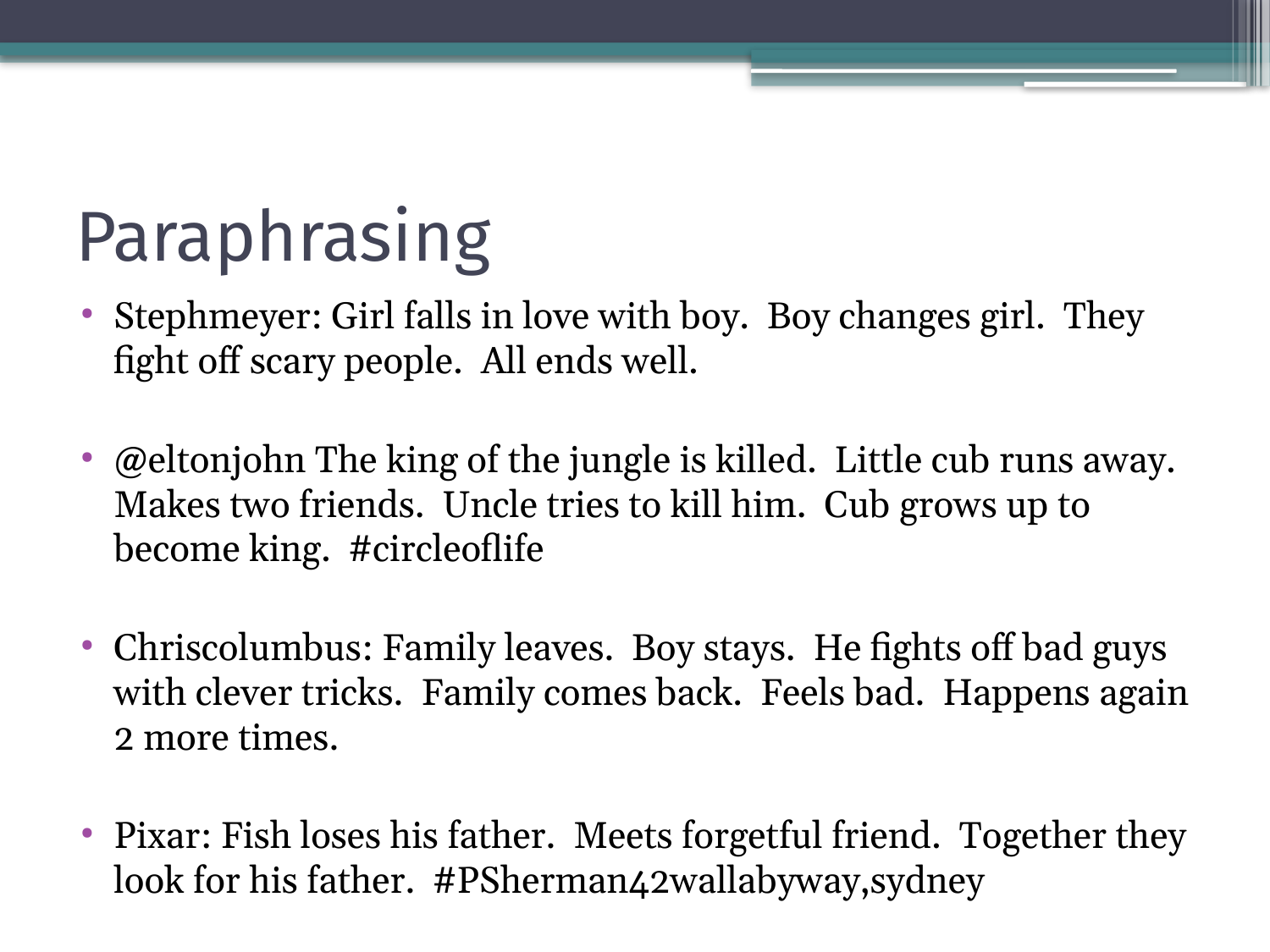

# Paraphrasing
Stephmeyer: Girl falls in love with boy.  Boy changes girl.  They fight off scary people.  All ends well.

@eltonjohn The king of the jungle is killed.  Little cub runs away.  Makes two friends.  Uncle tries to kill him.  Cub grows up to become king.  #circleoflife

Chriscolumbus: Family leaves.  Boy stays.  He fights off bad guys with clever tricks.  Family comes back.  Feels bad.  Happens again 2 more times.

Pixar: Fish loses his father.  Meets forgetful friend.  Together they look for his father.  #PSherman42wallabyway,sydney